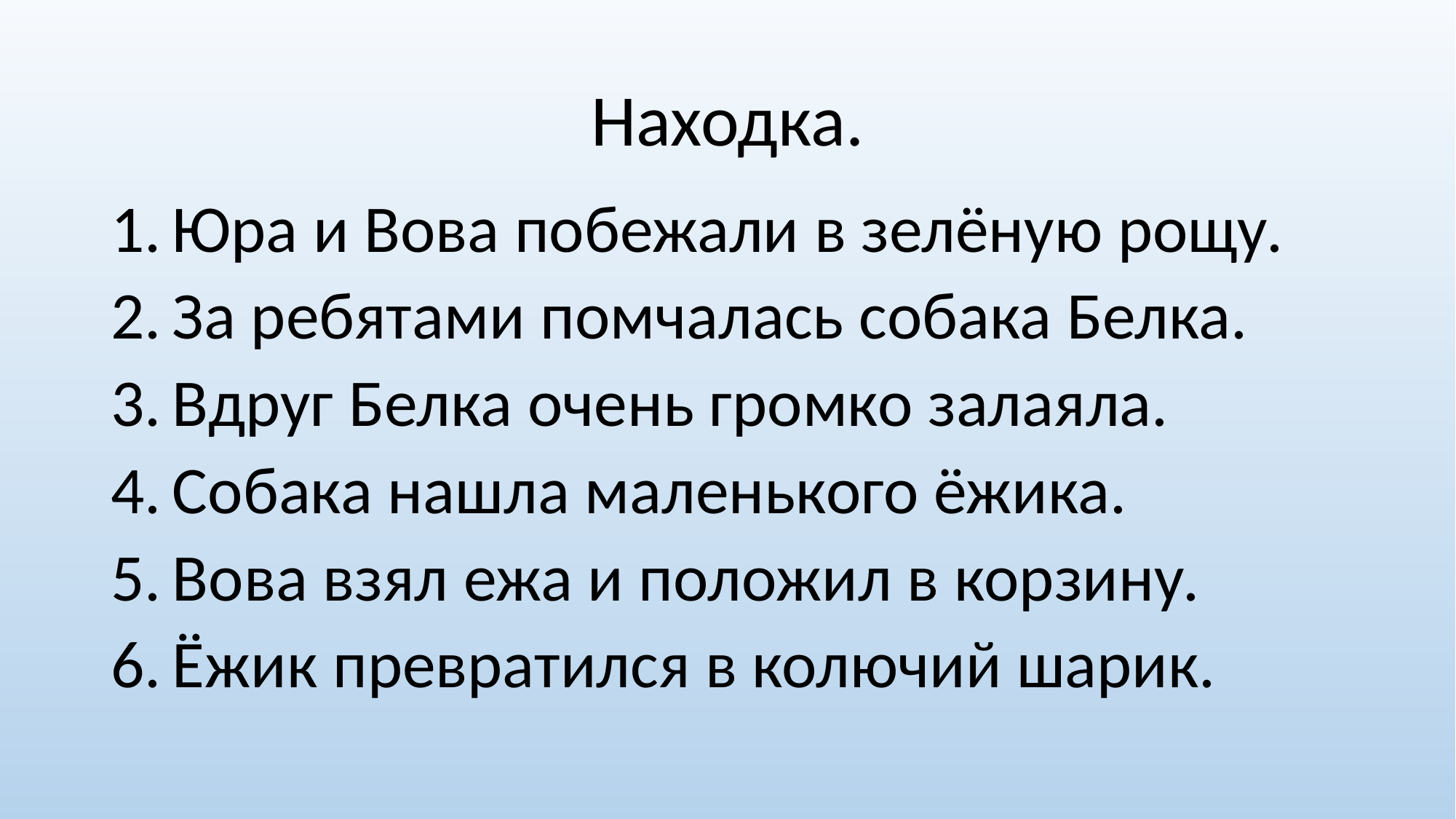

# Находка.
Юра и Вова побежали в зелёную рощу.
За ребятами помчалась собака Белка.
Вдруг Белка очень громко залаяла.
Собака нашла маленького ёжика.
Вова взял ежа и положил в корзину.
Ёжик превратился в колючий шарик.